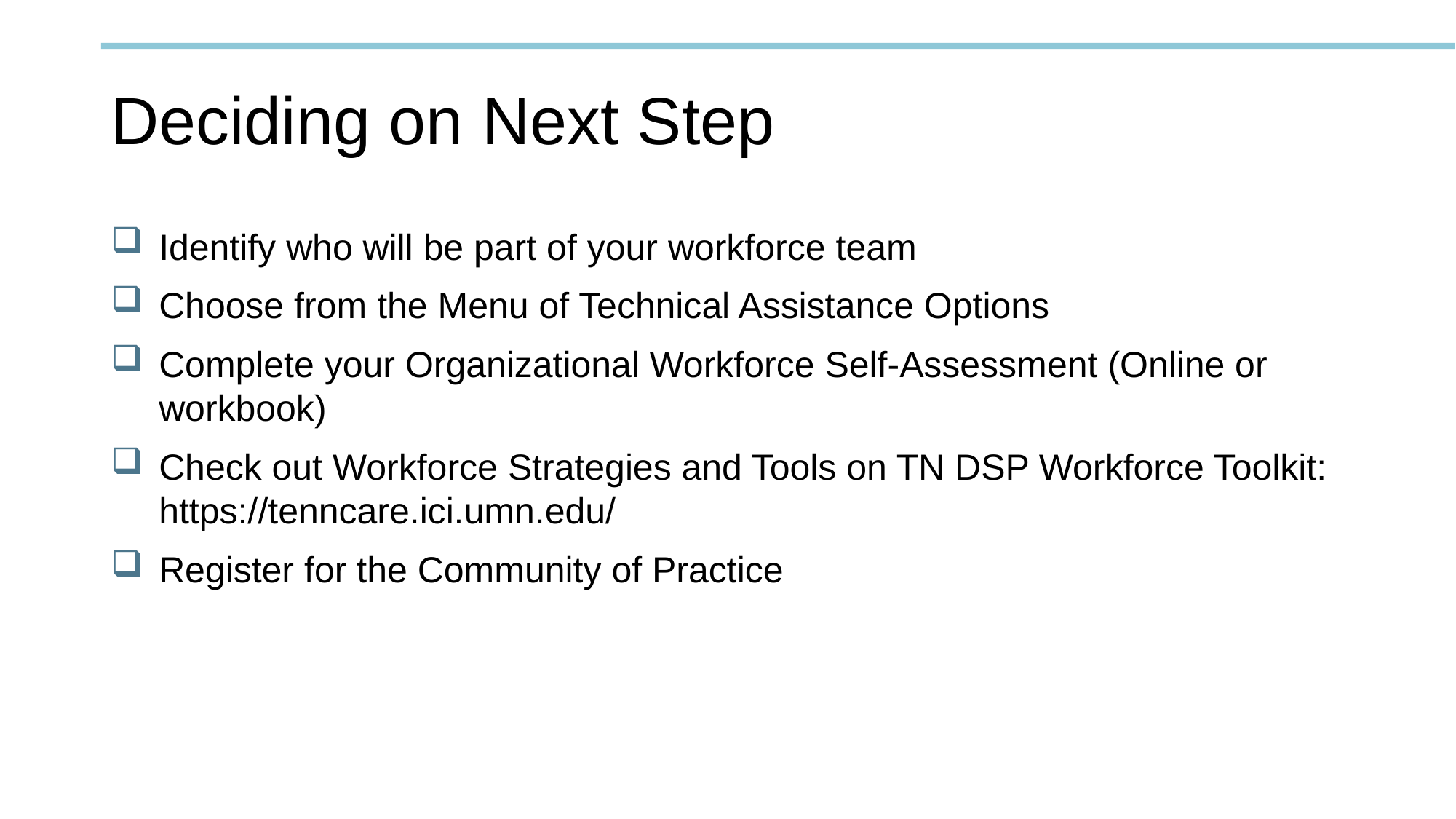

# Deciding on Next Step
Identify who will be part of your workforce team
Choose from the Menu of Technical Assistance Options
Complete your Organizational Workforce Self-Assessment (Online or workbook)
Check out Workforce Strategies and Tools on TN DSP Workforce Toolkit: https://tenncare.ici.umn.edu/
Register for the Community of Practice